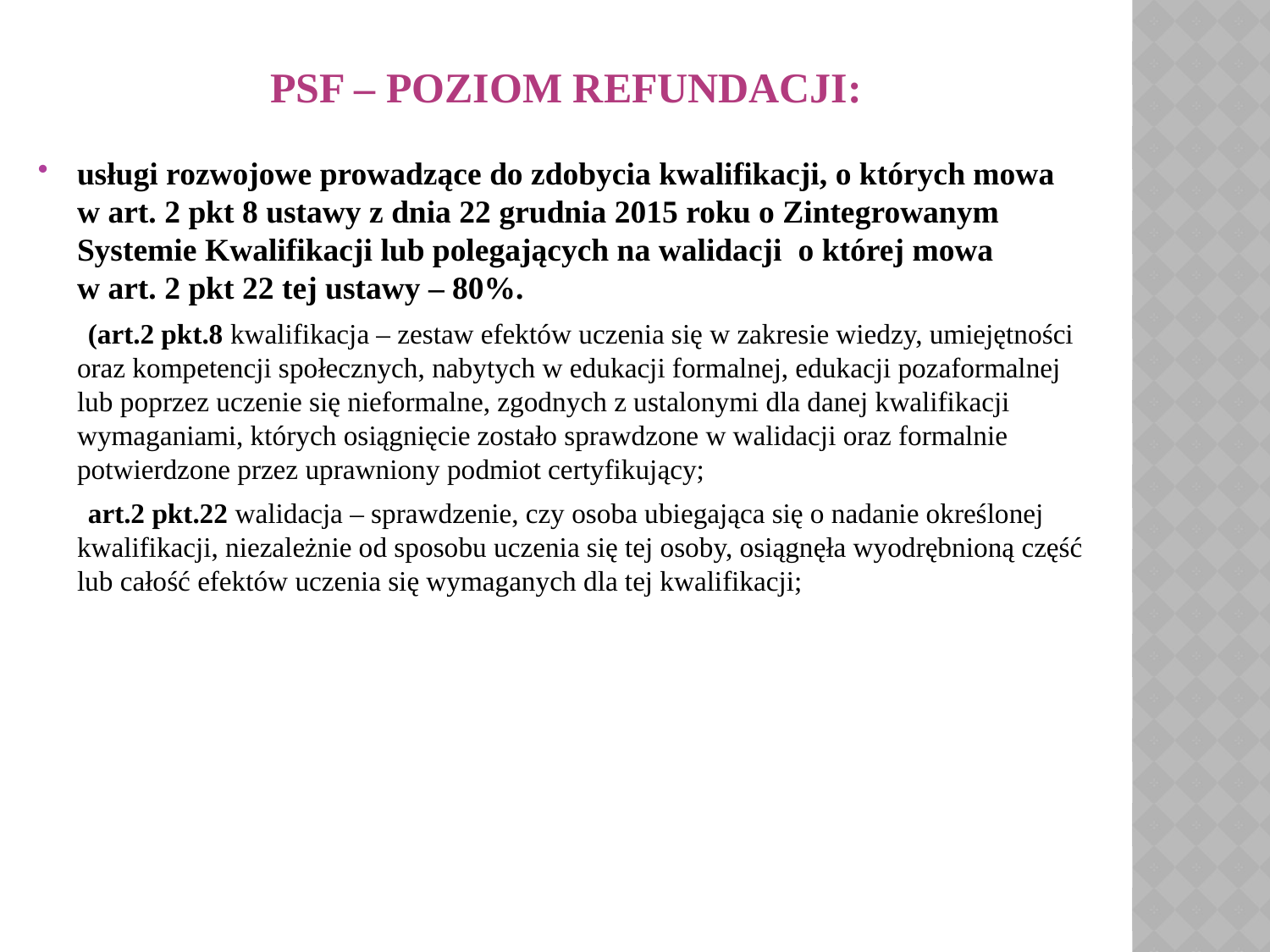

# PSF – POZIOM REFUNDACJI:
usługi rozwojowe prowadzące do zdobycia kwalifikacji, o których mowa
w art. 2 pkt 8 ustawy z dnia 22 grudnia 2015 roku o Zintegrowanym Systemie Kwalifikacji lub polegających na walidacji  o której mowa
w art. 2 pkt 22 tej ustawy – 80%.
       (art.2 pkt.8 kwalifikacja – zestaw efektów uczenia się w zakresie wiedzy, umiejętności oraz kompetencji społecznych, nabytych w edukacji formalnej, edukacji pozaformalnej
lub poprzez uczenie się nieformalne, zgodnych z ustalonymi dla danej kwalifikacji wymaganiami, których osiągnięcie zostało sprawdzone w walidacji oraz formalnie potwierdzone przez uprawniony podmiot certyfikujący;
       art.2 pkt.22 walidacja – sprawdzenie, czy osoba ubiegająca się o nadanie określonej kwalifikacji, niezależnie od sposobu uczenia się tej osoby, osiągnęła wyodrębnioną część lub całość efektów uczenia się wymaganych dla tej kwalifikacji;